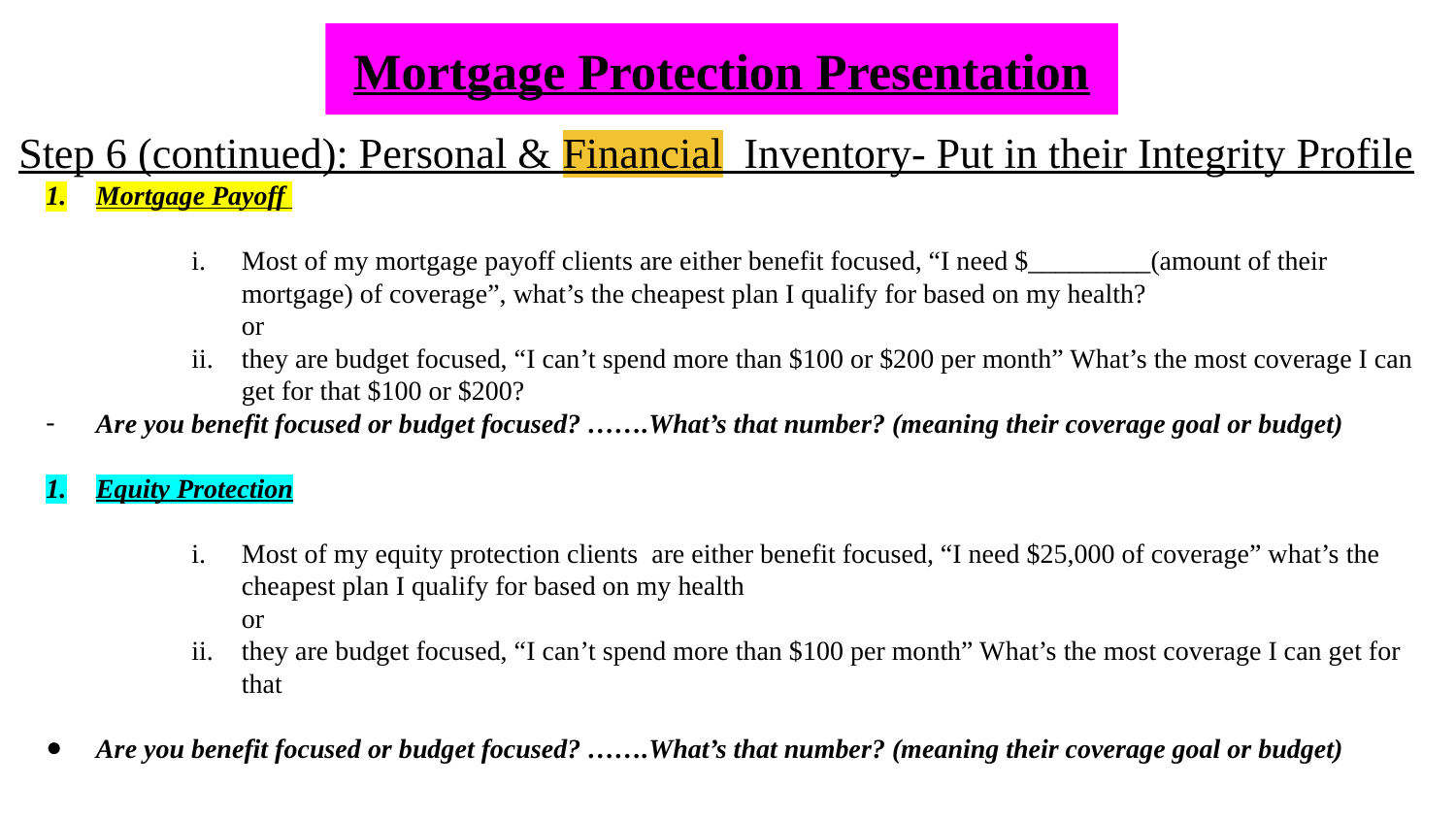

Mortgage Protection Presentation
Step 6 (continued): Personal & Financial  Inventory- Put in their Integrity Profile
# Mortgage Payoff

Most of my mortgage payoff clients are either benefit focused, “I need $_________(amount of their mortgage) of coverage”, what’s the cheapest plan I qualify for based on my health?
or
they are budget focused, “I can’t spend more than $100 or $200 per month” What’s the most coverage I can get for that $100 or $200?
Are you benefit focused or budget focused? …….What’s that number? (meaning their coverage goal or budget)

Equity Protection

Most of my equity protection clients  are either benefit focused, “I need $25,000 of coverage” what’s the cheapest plan I qualify for based on my health
or
they are budget focused, “I can’t spend more than $100 per month” What’s the most coverage I can get for that

Are you benefit focused or budget focused? …….What’s that number? (meaning their coverage goal or budget)